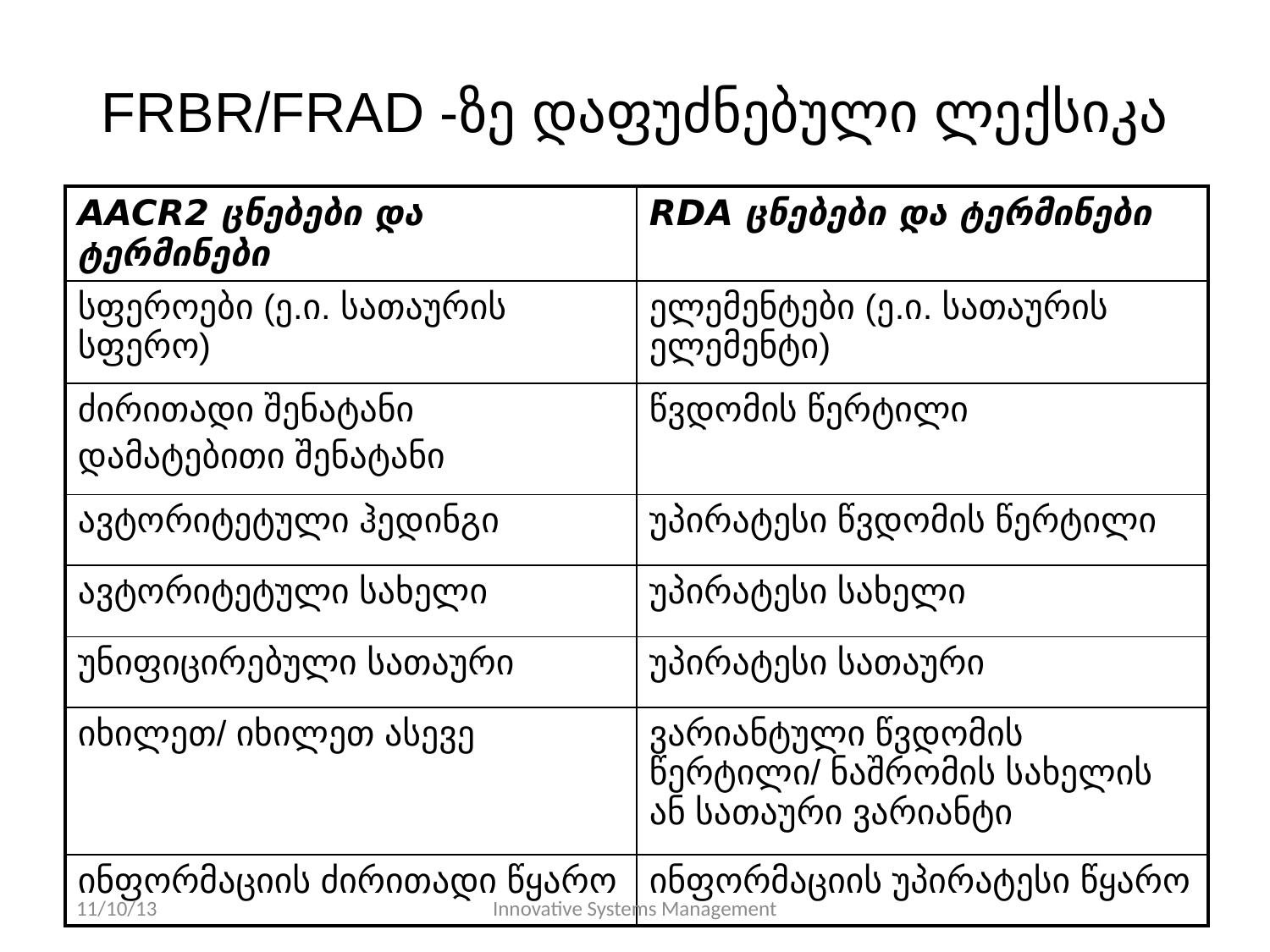

# FRBR/FRAD -ზე დაფუძნებული ლექსიკა
| AACR2 ცნებები და ტერმინები | RDA ცნებები და ტერმინები |
| --- | --- |
| სფეროები (ე.ი. სათაურის სფერო) | ელემენტები (ე.ი. სათაურის ელემენტი) |
| ძირითადი შენატანი დამატებითი შენატანი | წვდომის წერტილი |
| ავტორიტეტული ჰედინგი | უპირატესი წვდომის წერტილი |
| ავტორიტეტული სახელი | უპირატესი სახელი |
| უნიფიცირებული სათაური | უპირატესი სათაური |
| იხილეთ/ იხილეთ ასევე | ვარიანტული წვდომის წერტილი/ ნაშრომის სახელის ან სათაური ვარიანტი |
| ინფორმაციის ძირითადი წყარო | ინფორმაციის უპირატესი წყარო |
11/10/13
Innovative Systems Management